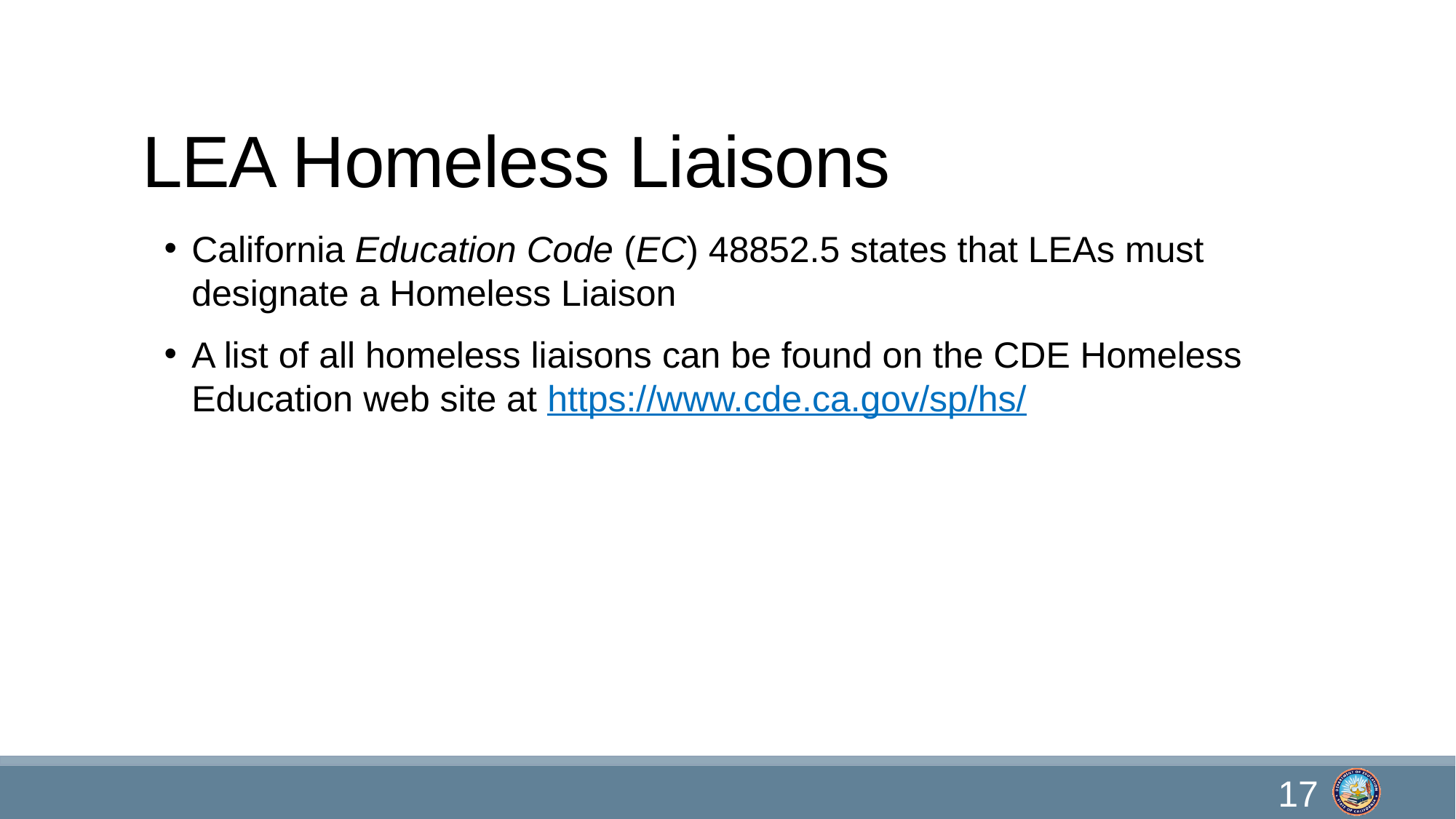

# LEA Homeless Liaisons
California Education Code (EC) 48852.5 states that LEAs must designate a Homeless Liaison
A list of all homeless liaisons can be found on the CDE Homeless Education web site at https://www.cde.ca.gov/sp/hs/
17